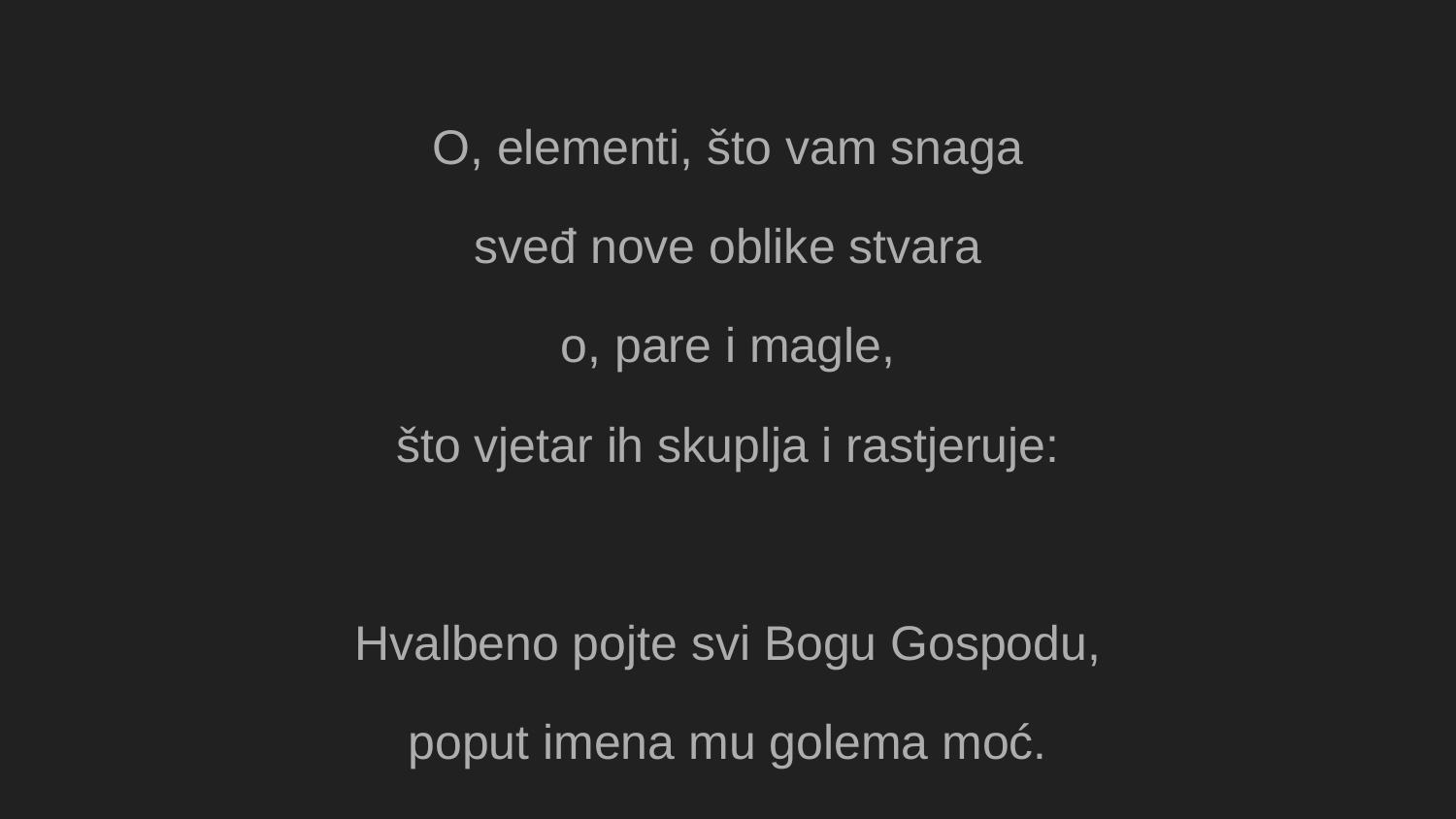

O, elementi, što vam snaga
sveđ nove oblike stvara
o, pare i magle,
što vjetar ih skuplja i rastjeruje:

Hvalbeno pojte svi Bogu Gospodu,
poput imena mu golema moć.